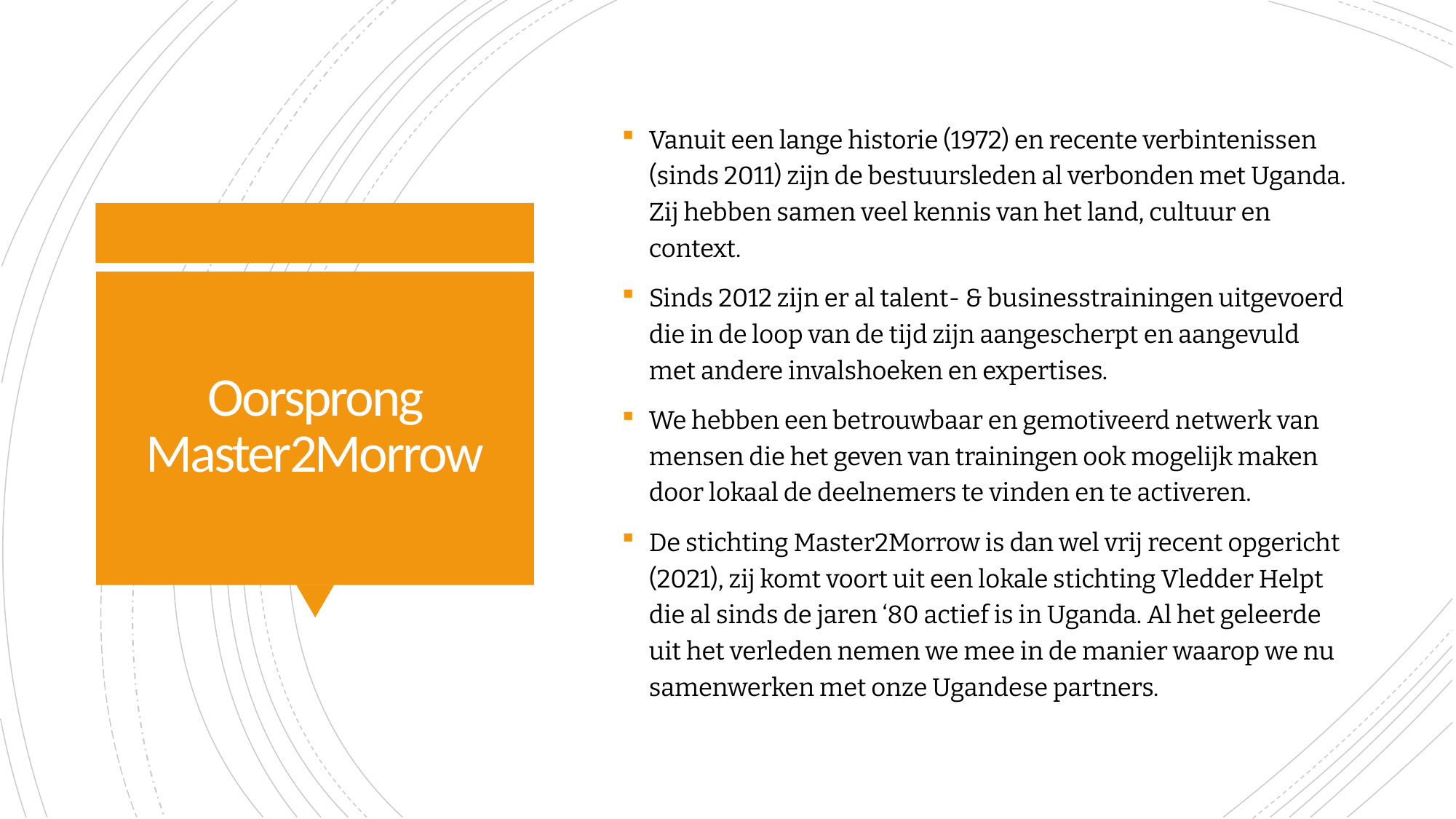

Vanuit een lange historie (1972) en recente verbintenissen (sinds 2011) zijn de bestuursleden al verbonden met Uganda. Zij hebben samen veel kennis van het land, cultuur en context.
Sinds 2012 zijn er al talent- & businesstrainingen uitgevoerd die in de loop van de tijd zijn aangescherpt en aangevuld met andere invalshoeken en expertises.
We hebben een betrouwbaar en gemotiveerd netwerk van mensen die het geven van trainingen ook mogelijk maken door lokaal de deelnemers te vinden en te activeren.
De stichting Master2Morrow is dan wel vrij recent opgericht (2021), zij komt voort uit een lokale stichting Vledder Helpt die al sinds de jaren ‘80 actief is in Uganda. Al het geleerde uit het verleden nemen we mee in de manier waarop we nu samenwerken met onze Ugandese partners.
# Oorsprong Master2Morrow